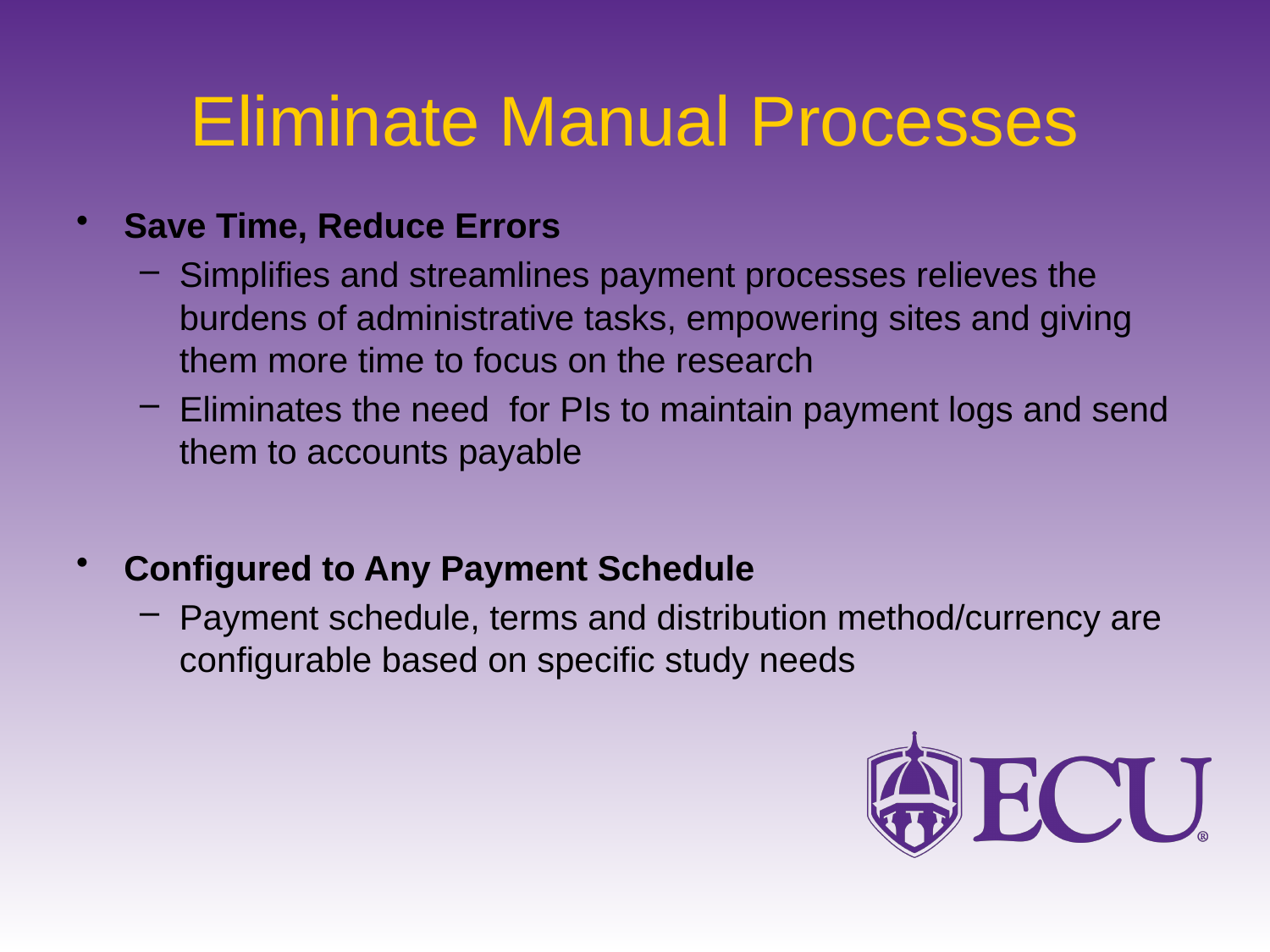

# Eliminate Manual Processes
Save Time, Reduce Errors
Simplifies and streamlines payment processes relieves the burdens of administrative tasks, empowering sites and giving them more time to focus on the research
Eliminates the need  for PIs to maintain payment logs and send them to accounts payable

Configured to Any Payment Schedule
Payment schedule, terms and distribution method/currency are configurable based on specific study needs